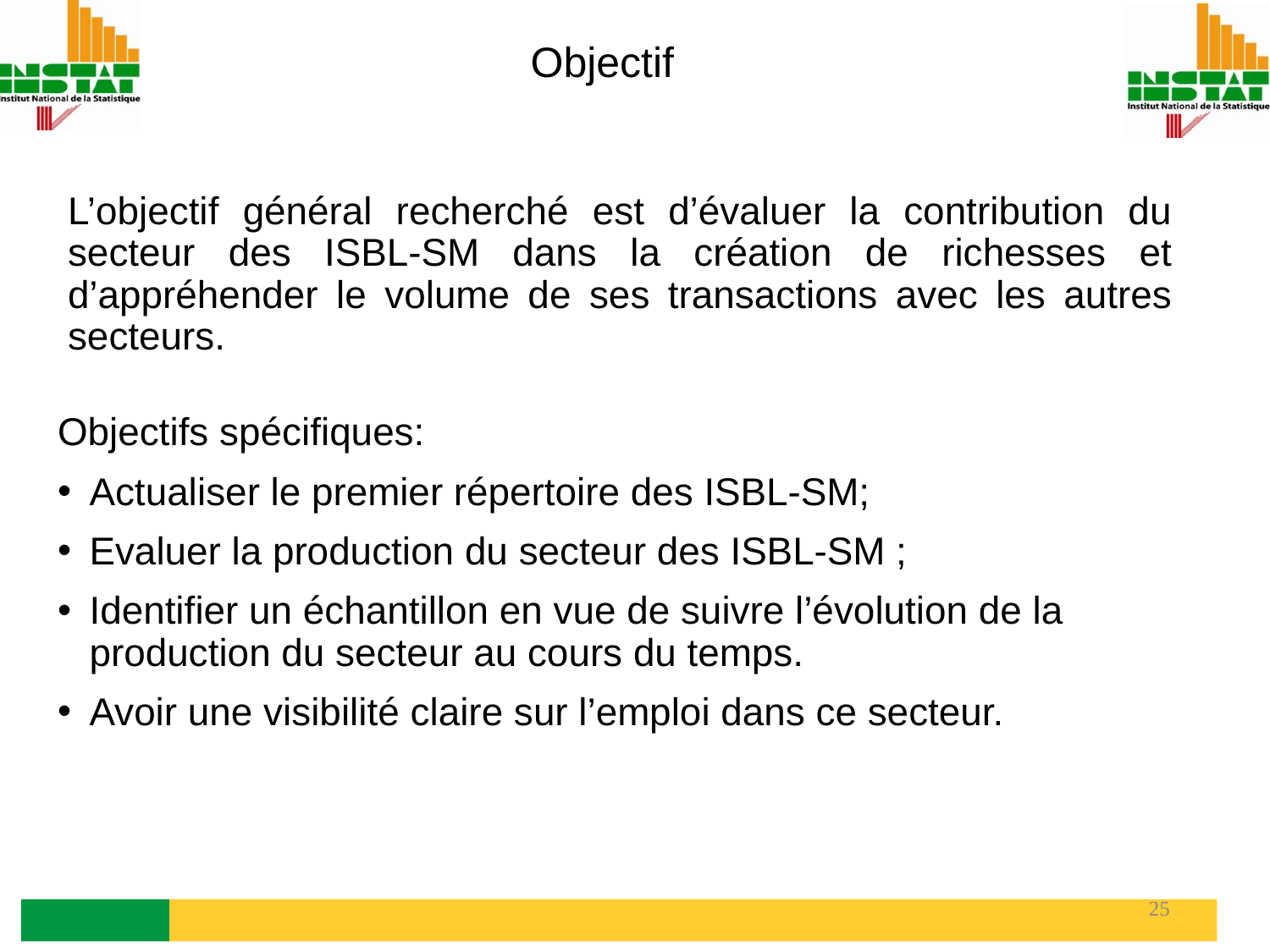

Objectif
L’objectif général recherché est d’évaluer la contribution du secteur des ISBL-SM dans la création de richesses et d’appréhender le volume de ses transactions avec les autres secteurs.
Objectifs spécifiques:
Actualiser le premier répertoire des ISBL-SM;
Evaluer la production du secteur des ISBL-SM ;
Identifier un échantillon en vue de suivre l’évolution de la production du secteur au cours du temps.
Avoir une visibilité claire sur l’emploi dans ce secteur.

25